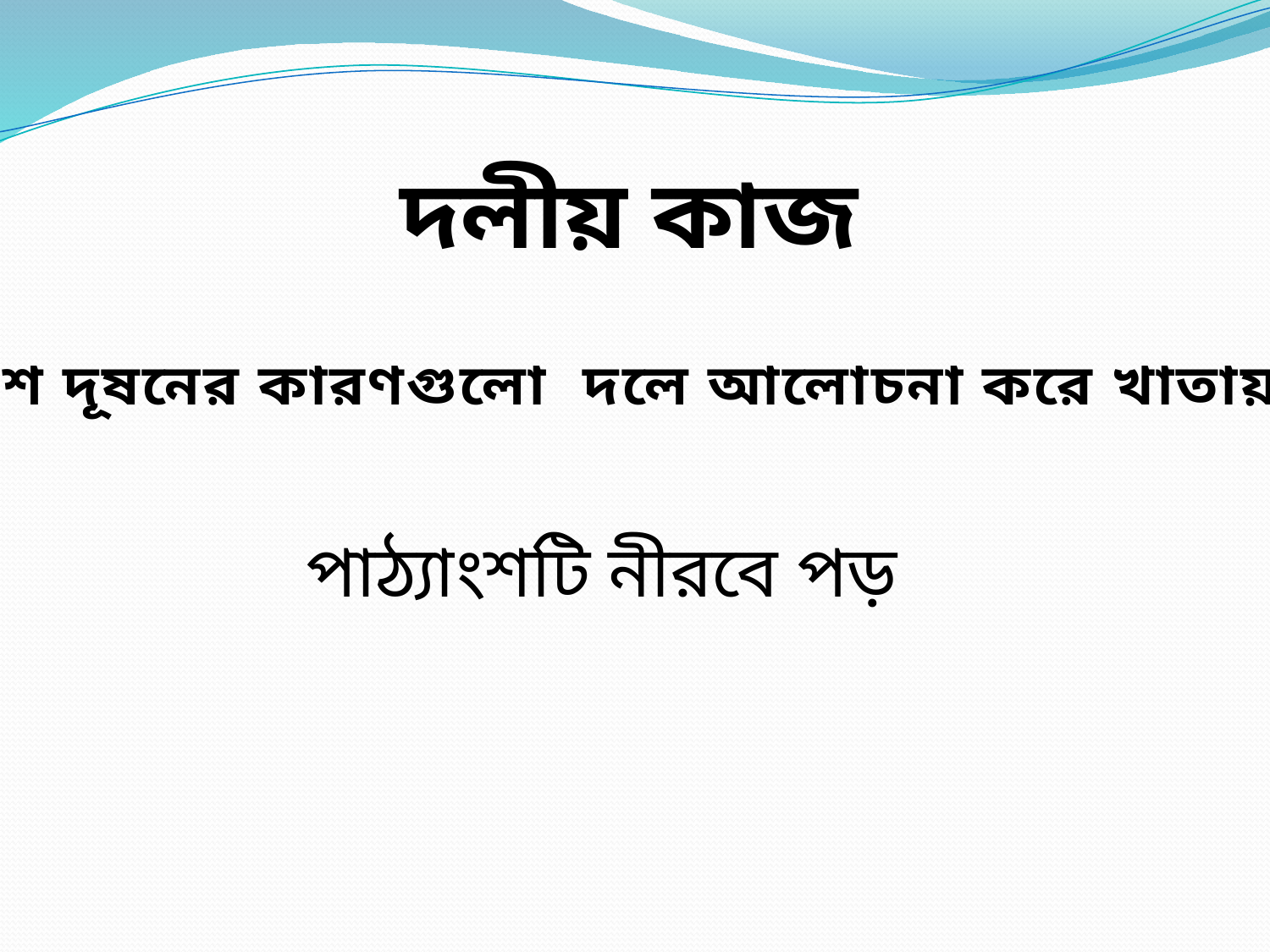

দলীয় কাজ
পরিবেশ দূষনের কারণগুলো  দলে আলোচনা করে খাতায় লিখ।
পাঠ্যাংশটি নীরবে পড়